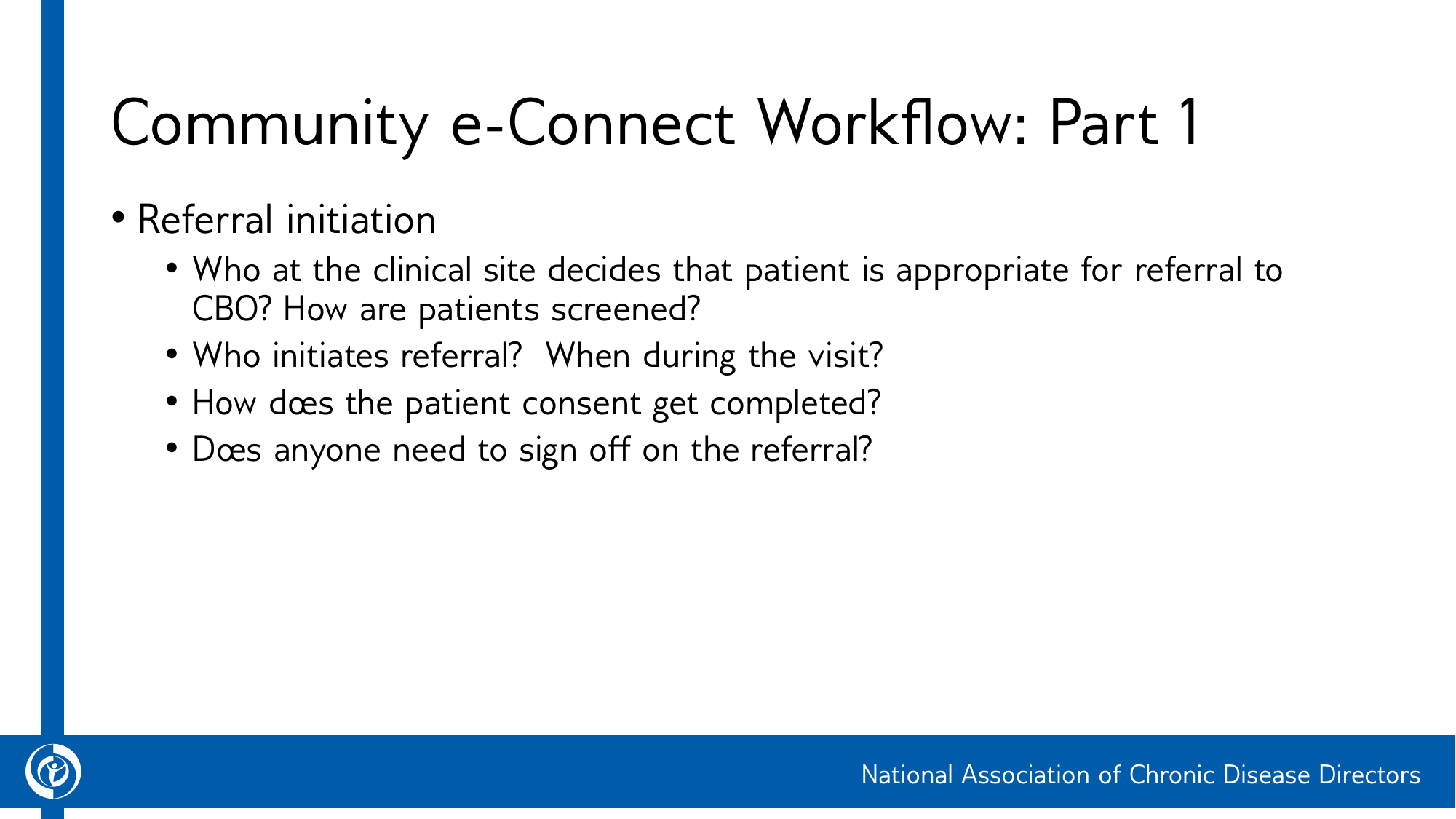

# Community e-Connect Workflow: Part 1
Referral initiation
Who at the clinical site decides that patient is appropriate for referral to CBO? How are patients screened?
Who initiates referral?  When during the visit?
How does the patient consent get completed?
Does anyone need to sign off on the referral?
6